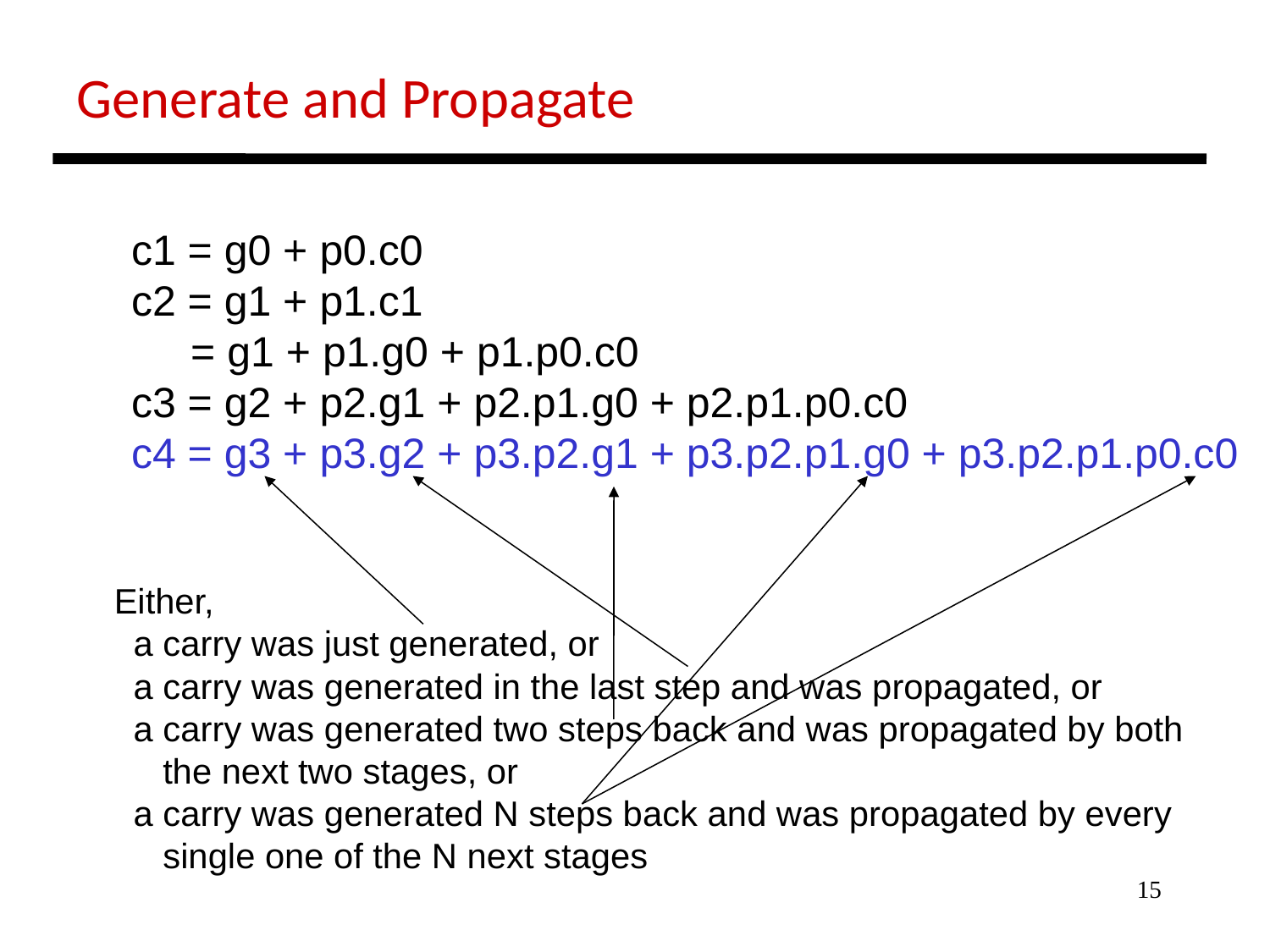

Generate and Propagate

    c1 = g0 + p0.c0
    c2 = g1 + p1.c1
         = g1 + p1.g0 + p1.p0.c0
    c3 = g2 + p2.g1 + p2.p1.g0 + p2.p1.p0.c0
    c4 = g3 + p3.g2 + p3.p2.g1 + p3.p2.p1.g0 + p3.p2.p1.p0.c0

Either,
  a carry was just generated, or
  a carry was generated in the last step and was propagated, or
  a carry was generated two steps back and was propagated by both
     the next two stages, or
  a carry was generated N steps back and was propagated by every
     single one of the N next stages
15